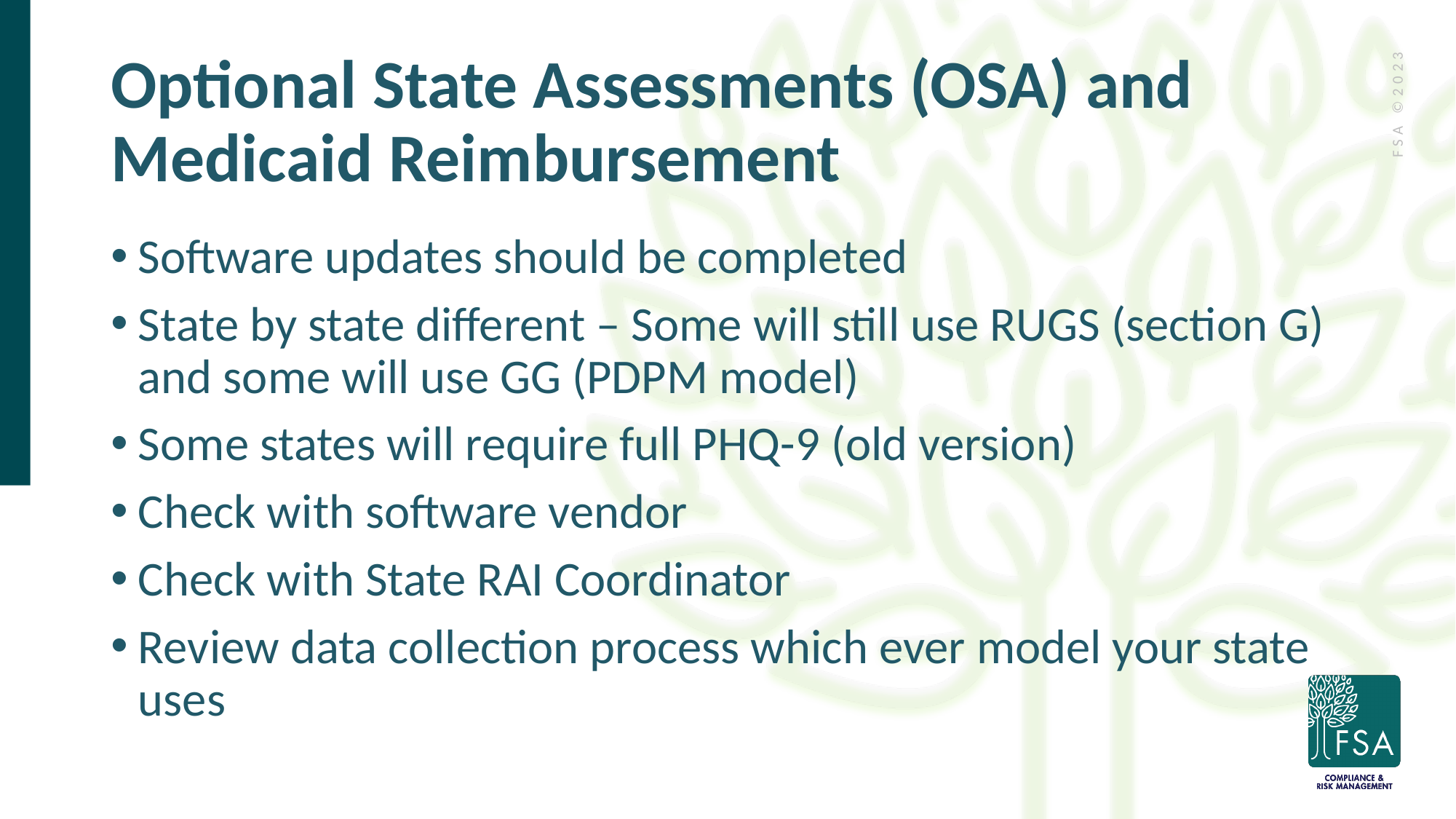

# Optional State Assessments (OSA) and Medicaid Reimbursement
Software updates should be completed
State by state different – Some will still use RUGS (section G) and some will use GG (PDPM model)
Some states will require full PHQ-9 (old version)
Check with software vendor
Check with State RAI Coordinator
Review data collection process which ever model your state uses